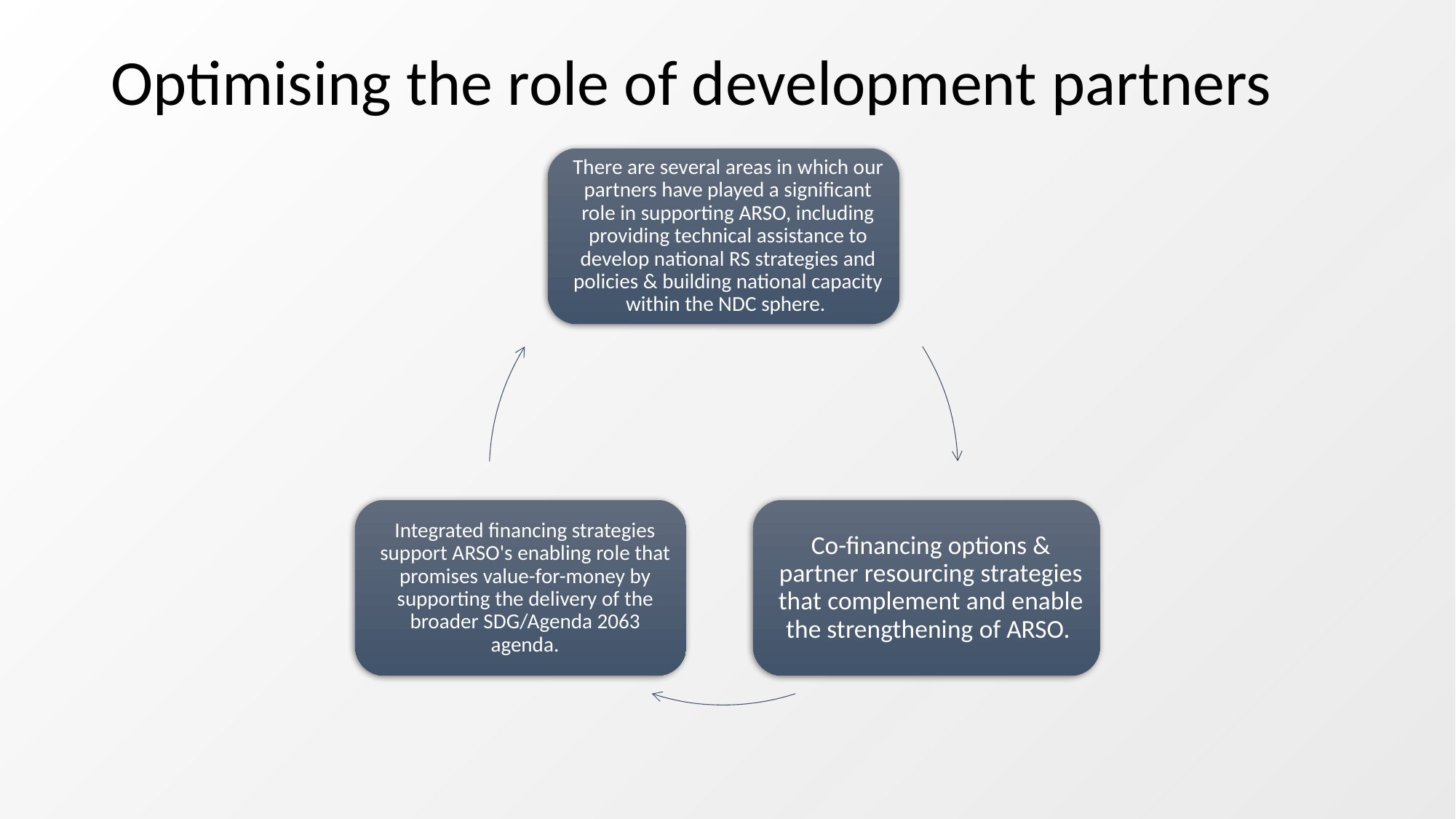

# Optimising the role of development partners
There are several areas in which our partners have played a significant role in supporting ARSO, including providing technical assistance to develop national RS strategies and policies & building national capacity within the NDC sphere.
Co-financing options & partner resourcing strategies that complement and enable the strengthening of ARSO.
Integrated financing strategies support ARSO's enabling role that promises value-for-money by supporting the delivery of the broader SDG/Agenda 2063 agenda.